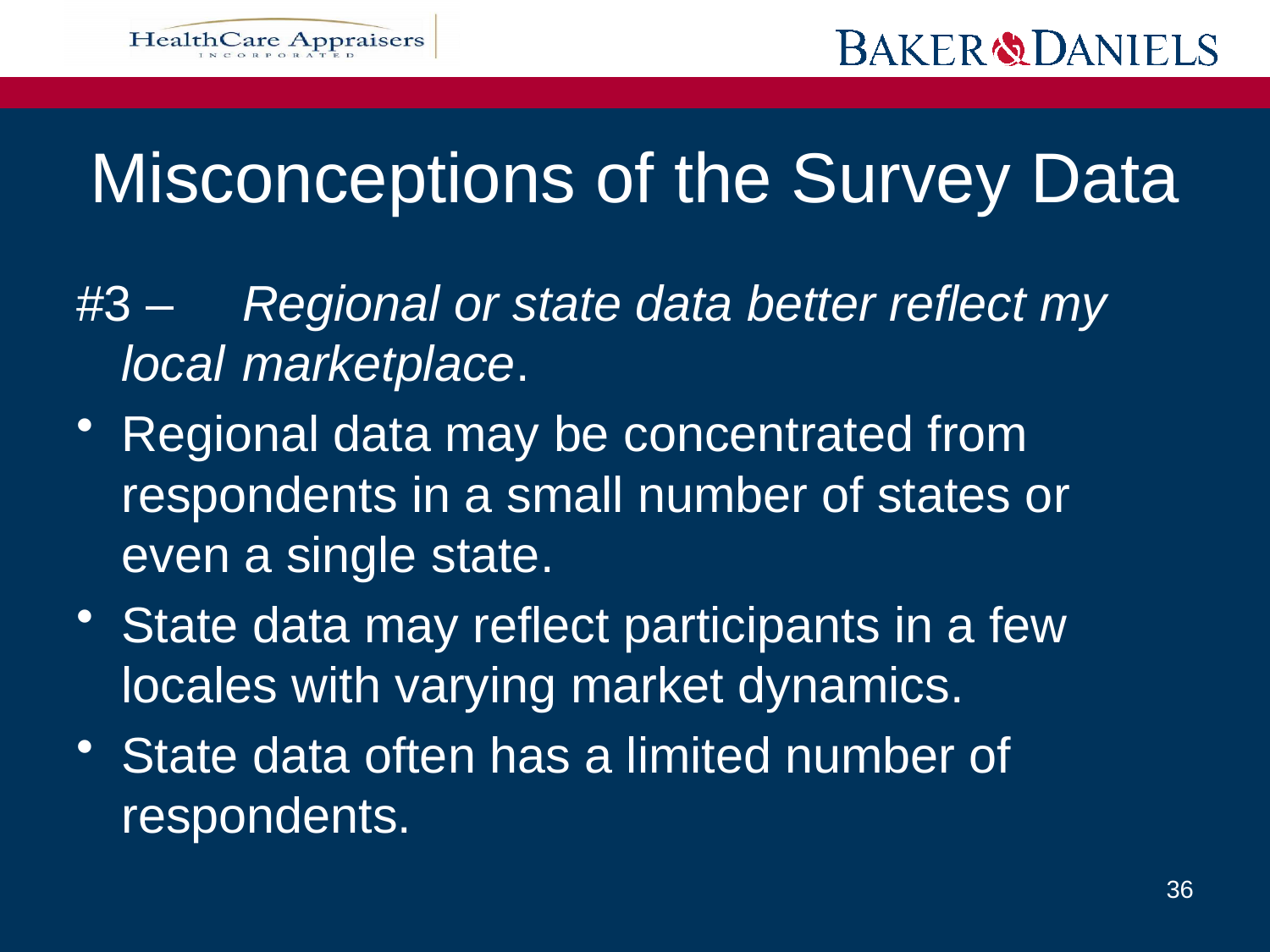

# Misconceptions of the Survey Data
#3 – 	Regional or state data better reflect my 	local 	marketplace.
Regional data may be concentrated from respondents in a small number of states or even a single state.
State data may reflect participants in a few locales with varying market dynamics.
State data often has a limited number of respondents.

36